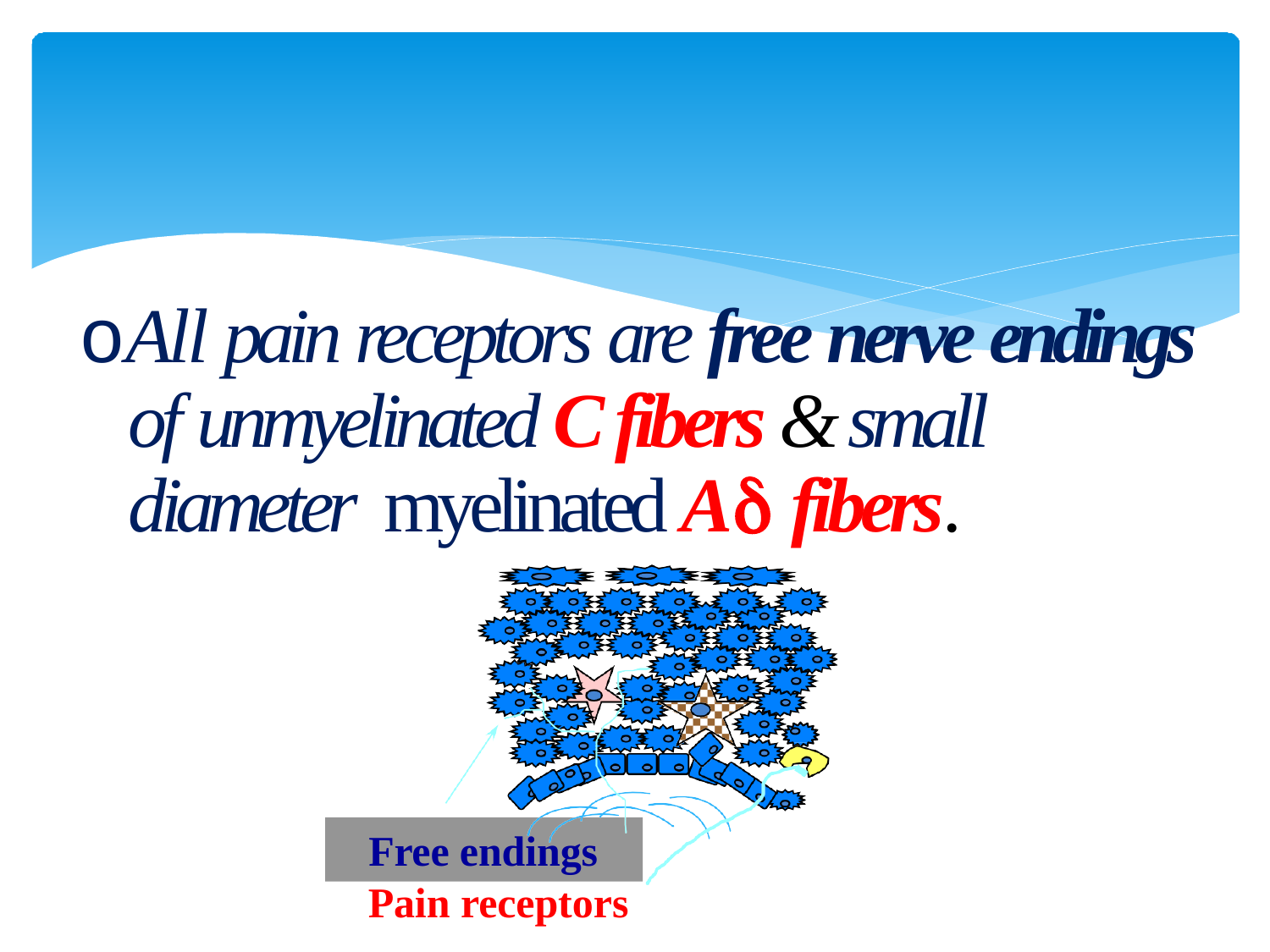

# oAll pain receptors are free nerve endings  of unmyelinated C fibers & small diameter  myelinated Aδ fibers.

Free endings  Pain receptors